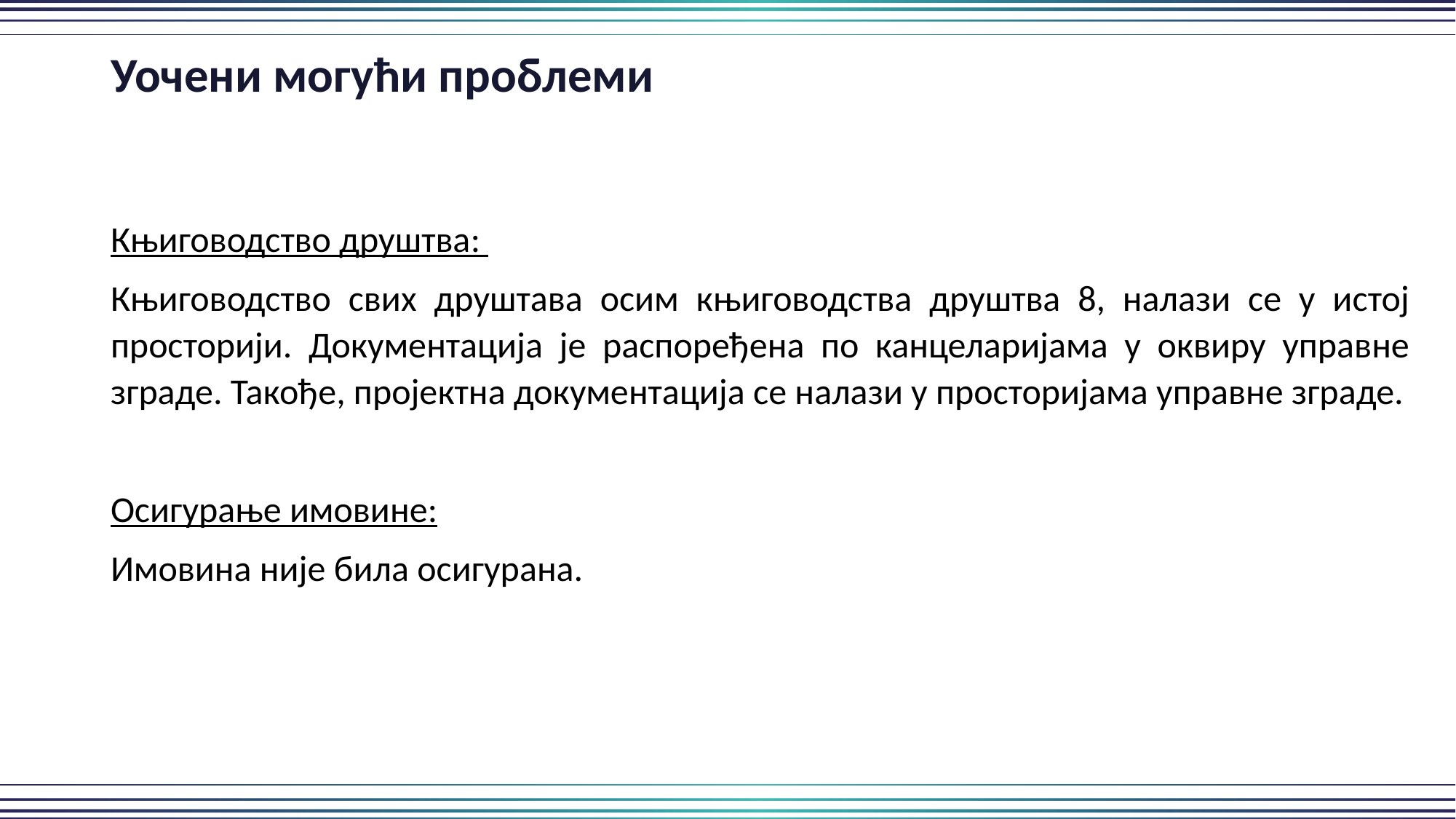

Уочени могући проблеми
Књиговодство друштва:
Књиговодство свих друштава осим књиговодства друштва 8, налази се у истој просторији. Документација је распоређена по канцеларијама у оквиру управне зграде. Такође, пројектна документација се налази у просторијама управне зграде.

Осигурање имовине:
Имовина није била осигурана.